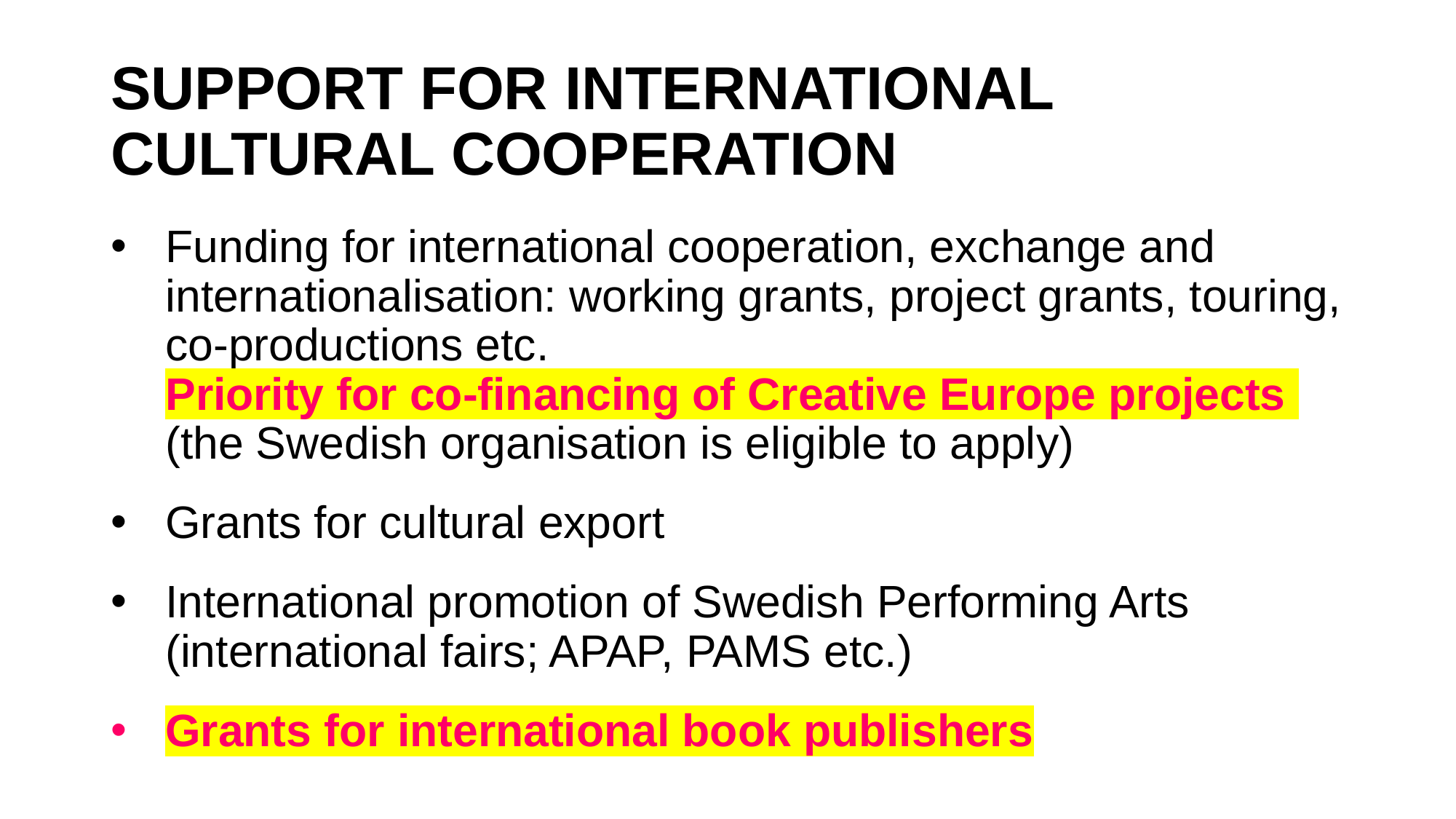

# SUPPORT FOR INTERNATIONAL CULTURAL COOPERATION
Funding for international cooperation, exchange and internationalisation: working grants, project grants, touring, co-productions etc.
Priority for co-financing of Creative Europe projects
(the Swedish organisation is eligible to apply)
Grants for cultural export
International promotion of Swedish Performing Arts
(international fairs; APAP, PAMS etc.)
Grants for international book publishers